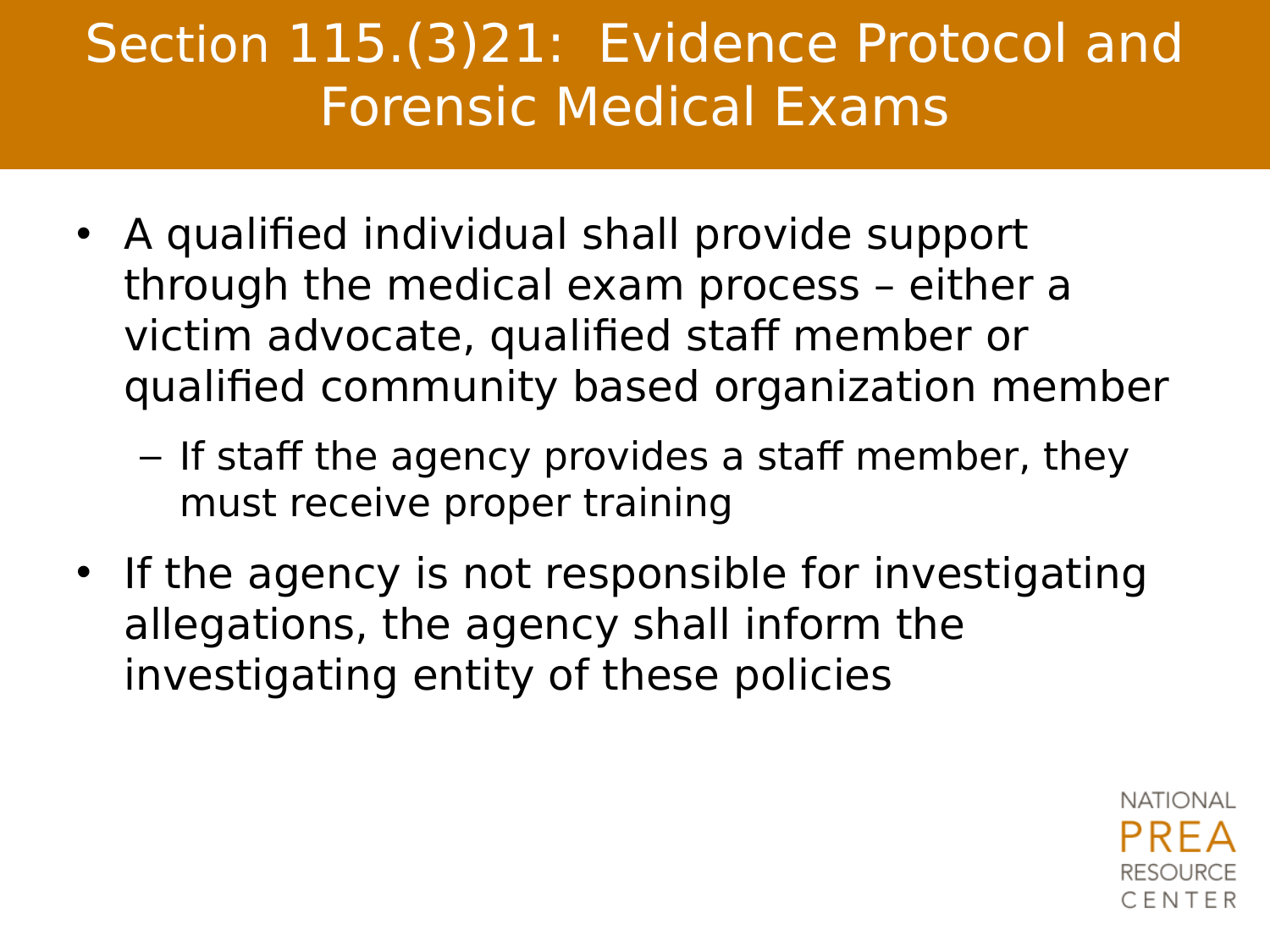

# Section 115.(3)21:  Evidence Protocol and Forensic Medical Exams
A qualified individual shall provide support through the medical exam process – either a victim advocate, qualified staff member or qualified community based organization member
If staff the agency provides a staff member, they must receive proper training
If the agency is not responsible for investigating allegations, the agency shall inform the investigating entity of these policies